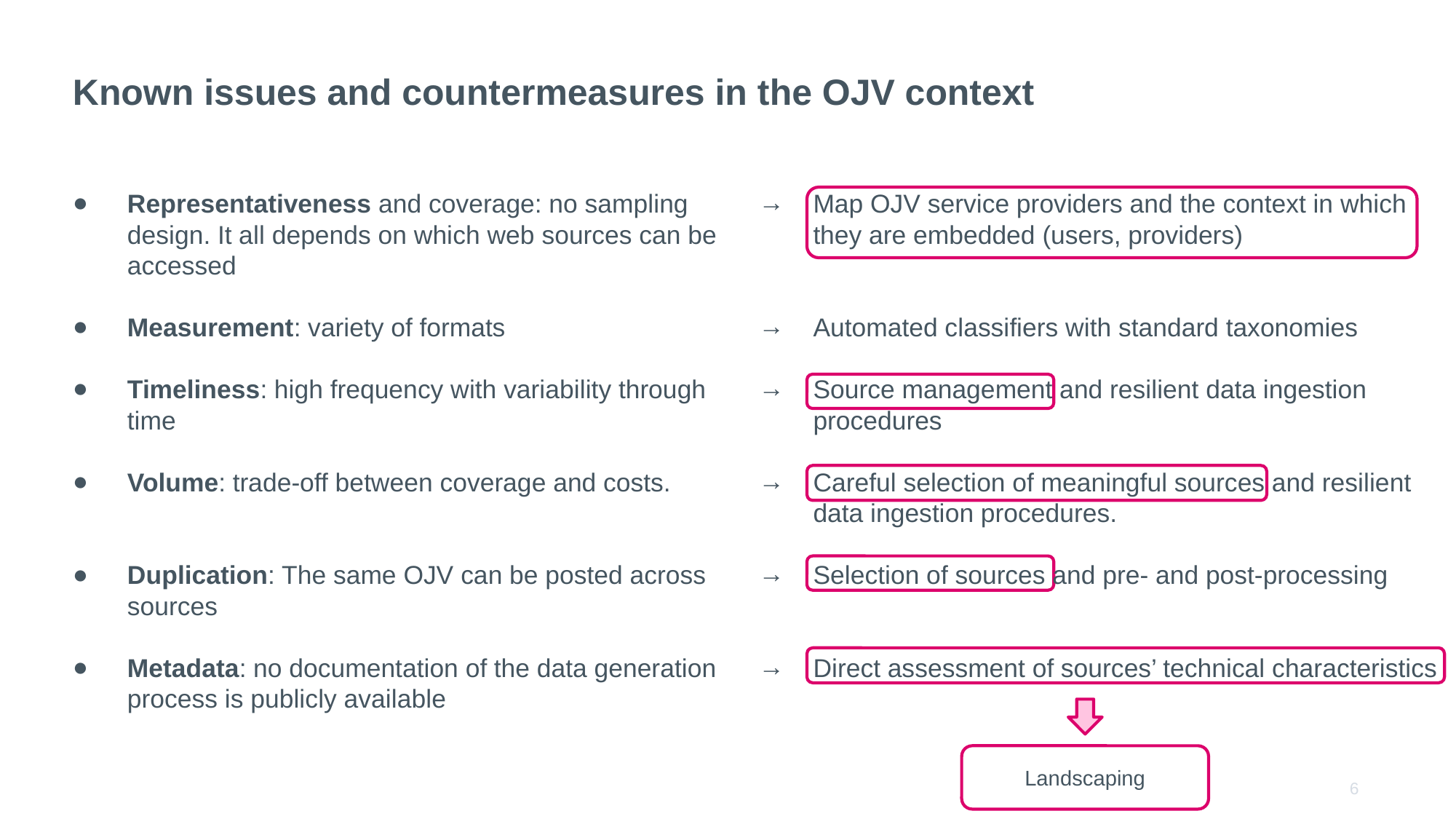

# Known issues and countermeasures in the OJV context
Map OJV service providers and the context in which they are embedded (users, providers)

Automated classifiers with standard taxonomies

Source management and resilient data ingestion procedures

Careful selection of meaningful sources and resilient data ingestion procedures.

Selection of sources and pre- and post-processing

Direct assessment of sources’ technical characteristics

Representativeness and coverage: no sampling design. It all depends on which web sources can be accessed

Measurement: variety of formats

Timeliness: high frequency with variability through time

Volume: trade-off between coverage and costs.

Duplication: The same OJV can be posted across sources

Metadata: no documentation of the data generation process is publicly available

Landscaping
6